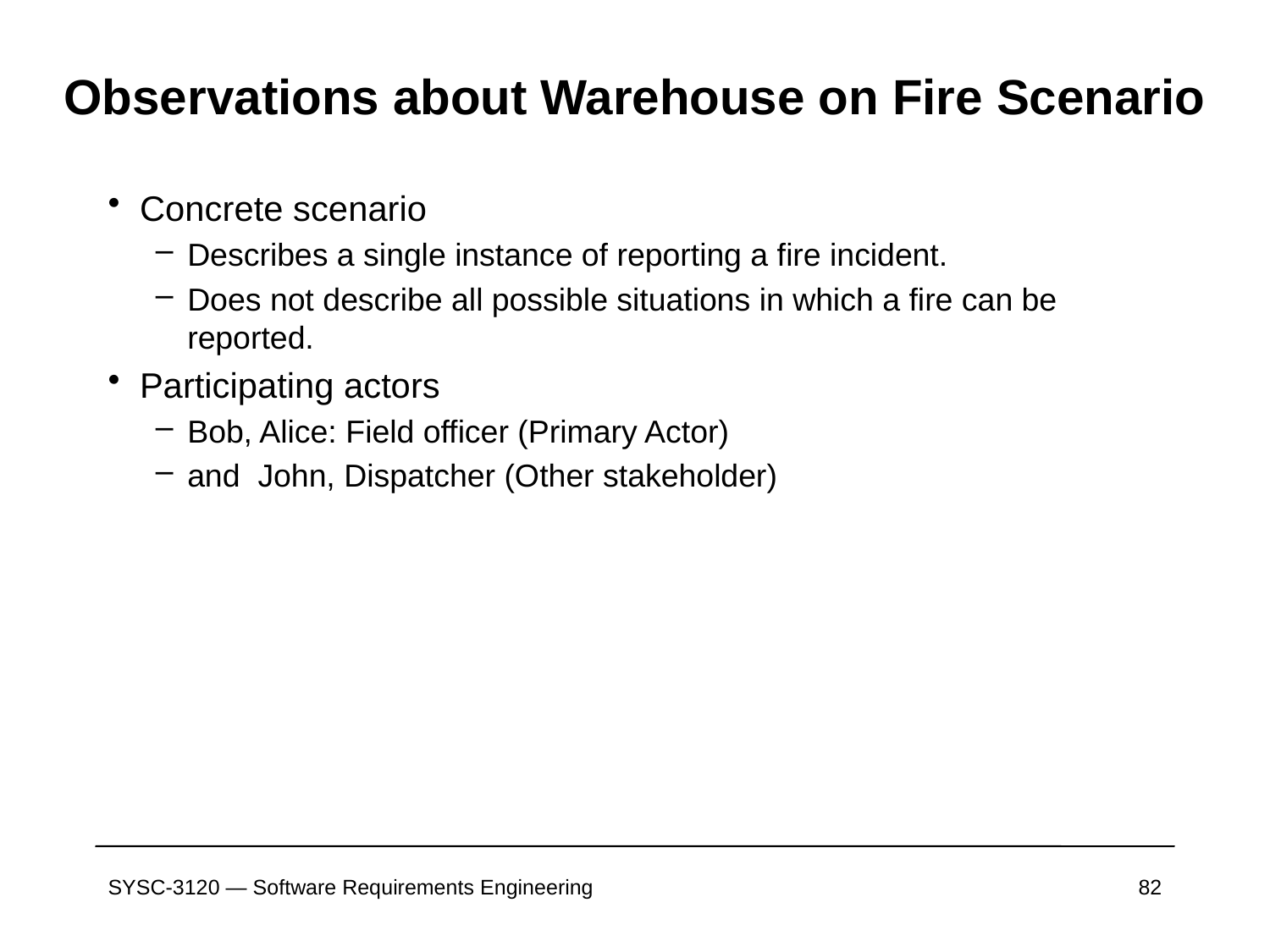

# Observations about Warehouse on Fire Scenario
Concrete scenario
Describes a single instance of reporting a fire incident.
Does not describe all possible situations in which a fire can be reported.
Participating actors
Bob, Alice: Field officer (Primary Actor)
and  John, Dispatcher (Other stakeholder)

SYSC-3120 — Software Requirements Engineering
82